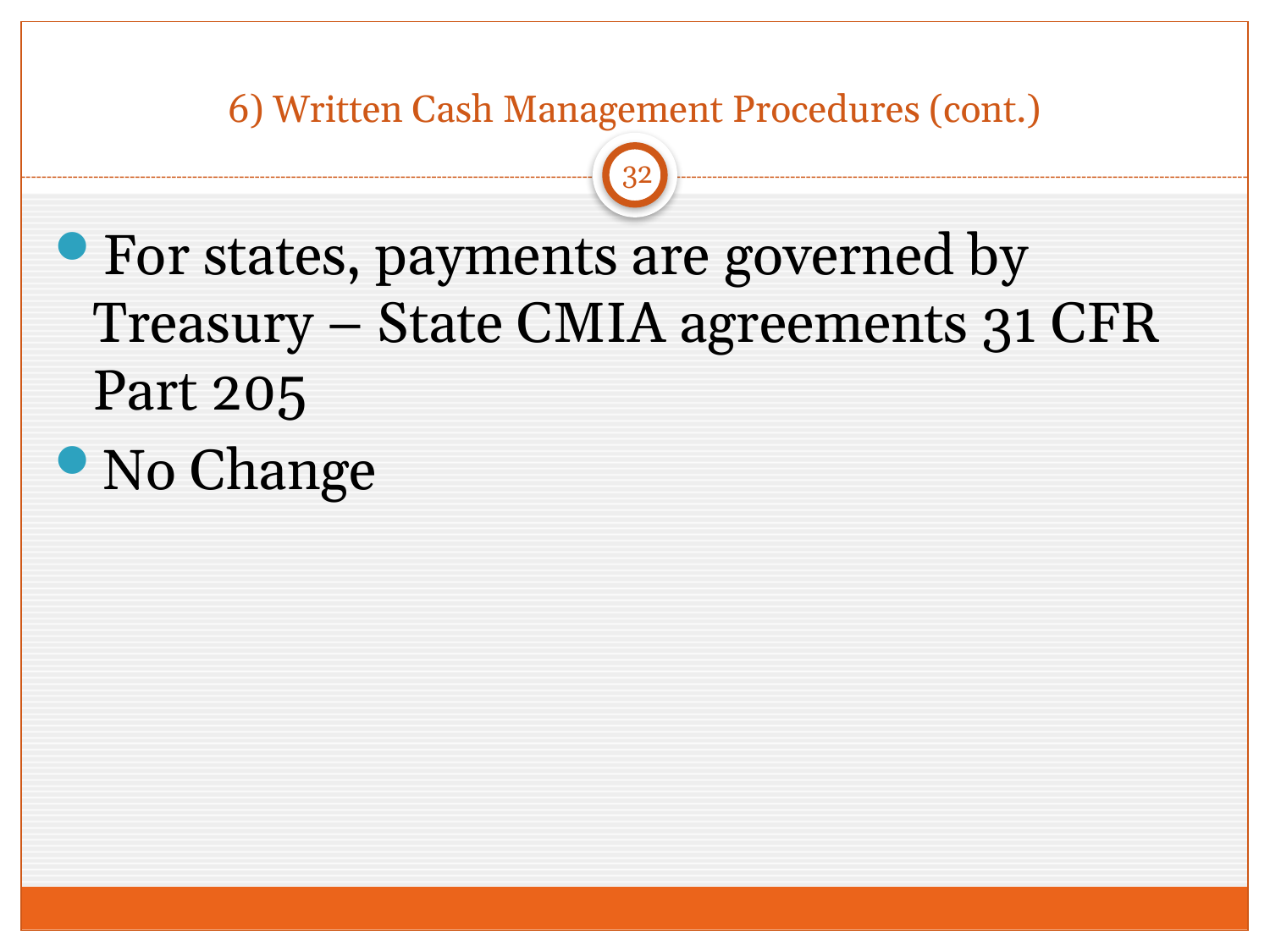

# 6) Written Cash Management Procedures (cont.)
32
For states, payments are governed by Treasury – State CMIA agreements 31 CFR Part 205
No Change